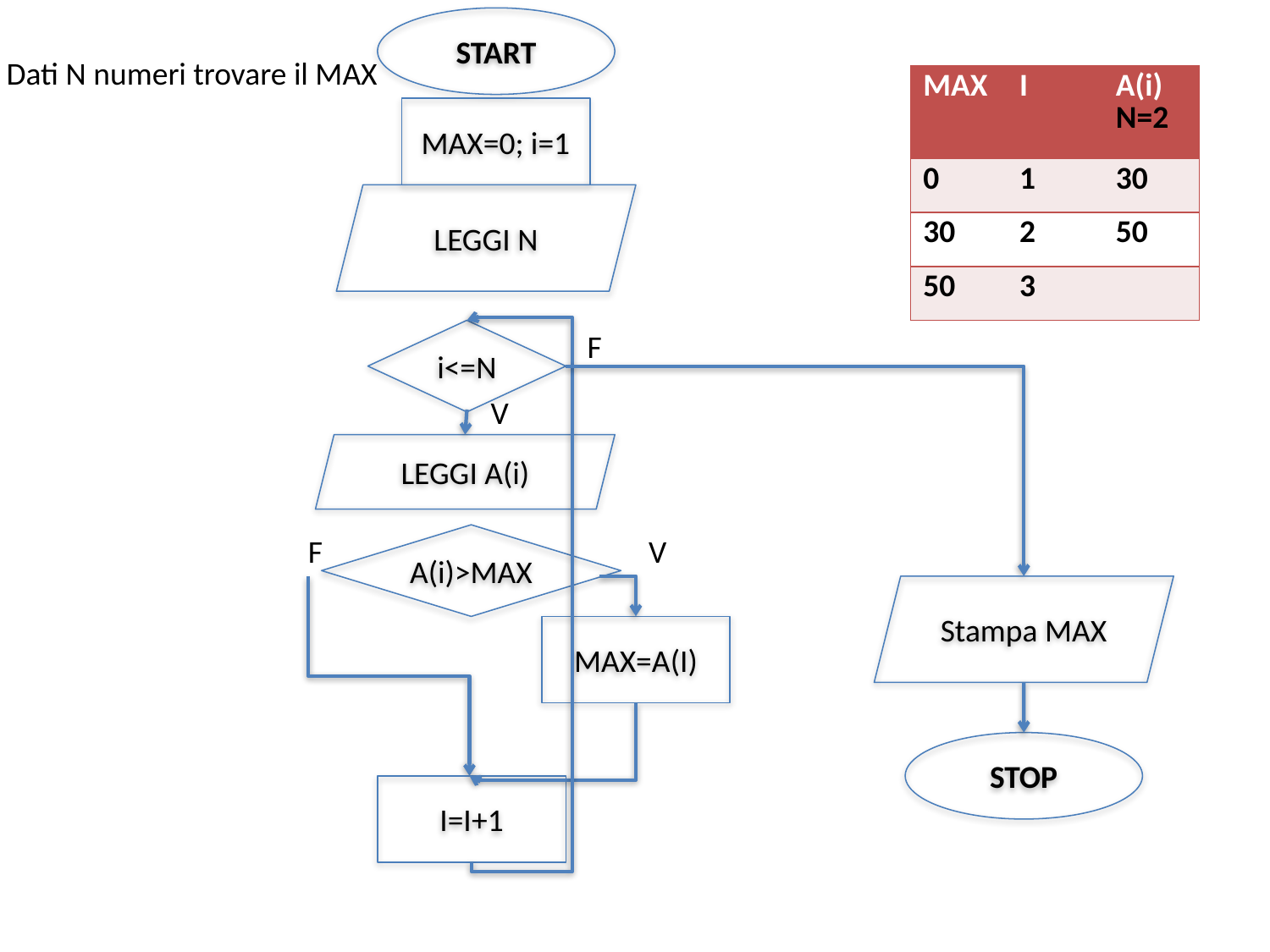

START
Dati N numeri trovare il MAX
| MAX | I | A(i) N=2 |
| --- | --- | --- |
| 0 | 1 | 30 |
| 30 | 2 | 50 |
| 50 | 3 |  |
MAX=0; i=1
LEGGI N
i<=N
F
V
LEGGI A(i)
F
A(i)>MAX
V
Stampa MAX
MAX=A(I)
STOP
I=I+1